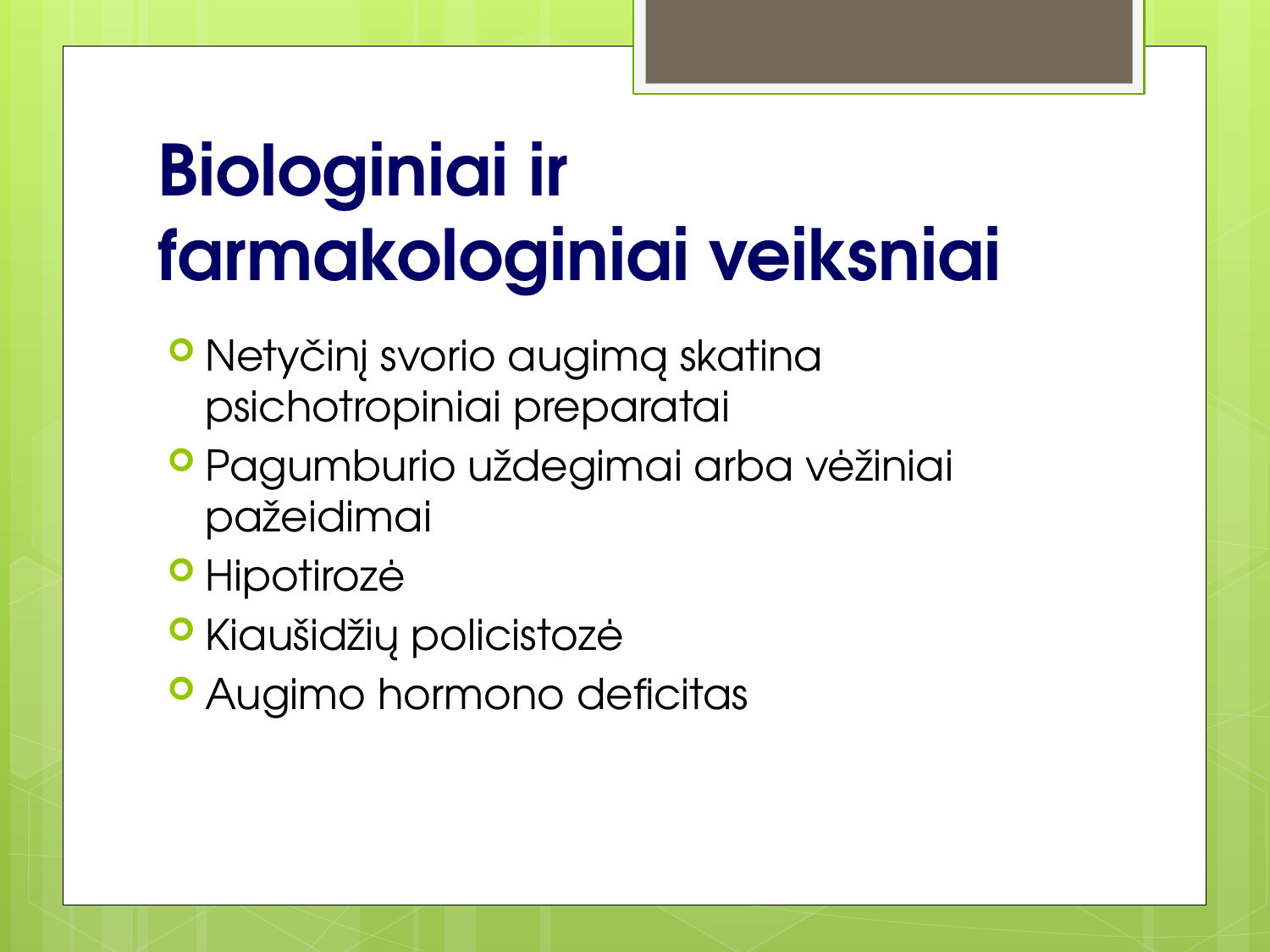

# Biologiniai ir farmakologiniai veiksniai
Netyčinį svorio augimą skatina psichotropiniai preparatai
Pagumburio uždegimai arba vėžiniai pažeidimai
Hipotirozė
Kiaušidžių policistozė
Augimo hormono deficitas